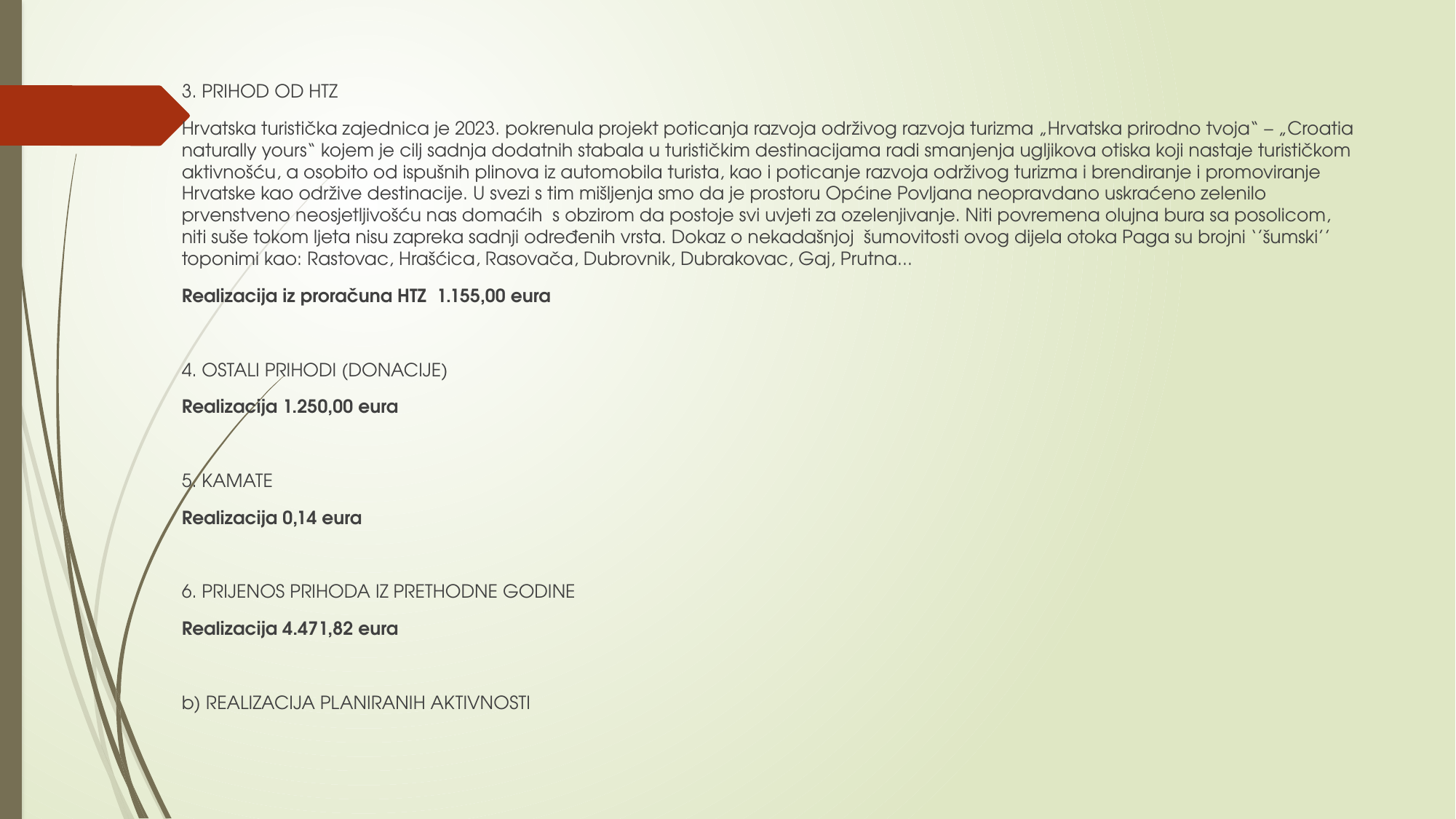

3. PRIHOD OD HTZ
Hrvatska turistička zajednica je 2023. pokrenula projekt poticanja razvoja održivog razvoja turizma „Hrvatska prirodno tvoja“ – „Croatia naturally yours“ kojem je cilj sadnja dodatnih stabala u turističkim destinacijama radi smanjenja ugljikova otiska koji nastaje turističkom aktivnošću, a osobito od ispušnih plinova iz automobila turista, kao i poticanje razvoja održivog turizma i brendiranje i promoviranje Hrvatske kao održive destinacije. U svezi s tim mišljenja smo da je prostoru Općine Povljana neopravdano uskraćeno zelenilo prvenstveno neosjetljivošću nas domaćih  s obzirom da postoje svi uvjeti za ozelenjivanje. Niti povremena olujna bura sa posolicom, niti suše tokom ljeta nisu zapreka sadnji određenih vrsta. Dokaz o nekadašnjoj  šumovitosti ovog dijela otoka Paga su brojni ‘’šumski’’ toponimi kao: Rastovac, Hrašćica, Rasovača, Dubrovnik, Dubrakovac, Gaj, Prutna...
Realizacija iz proračuna HTZ  1.155,00 eura

4. OSTALI PRIHODI (DONACIJE)
Realizacija 1.250,00 eura

5. KAMATE
Realizacija 0,14 eura

6. PRIJENOS PRIHODA IZ PRETHODNE GODINE
Realizacija 4.471,82 eura

b) REALIZACIJA PLANIRANIH AKTIVNOSTI